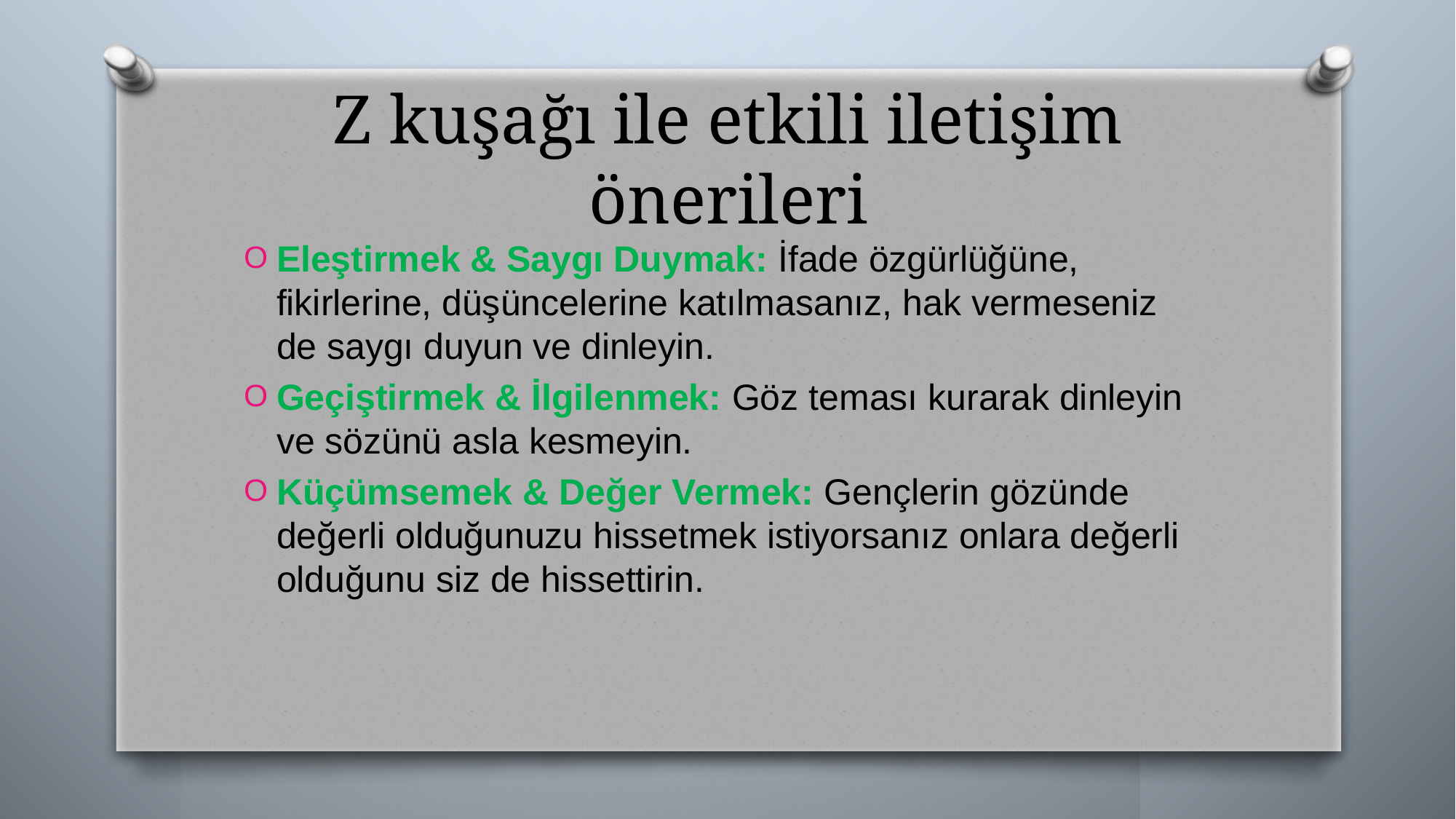

# Z kuşağı ile etkili iletişim önerileri
Eleştirmek & Saygı Duymak: İfade özgürlüğüne, fikirlerine, düşüncelerine katılmasanız, hak vermeseniz de saygı duyun ve dinleyin.
Geçiştirmek & İlgilenmek: Göz teması kurarak dinleyin ve sözünü asla kesmeyin.
Küçümsemek & Değer Vermek: Gençlerin gözünde değerli olduğunuzu hissetmek istiyorsanız onlara değerli olduğunu siz de hissettirin.